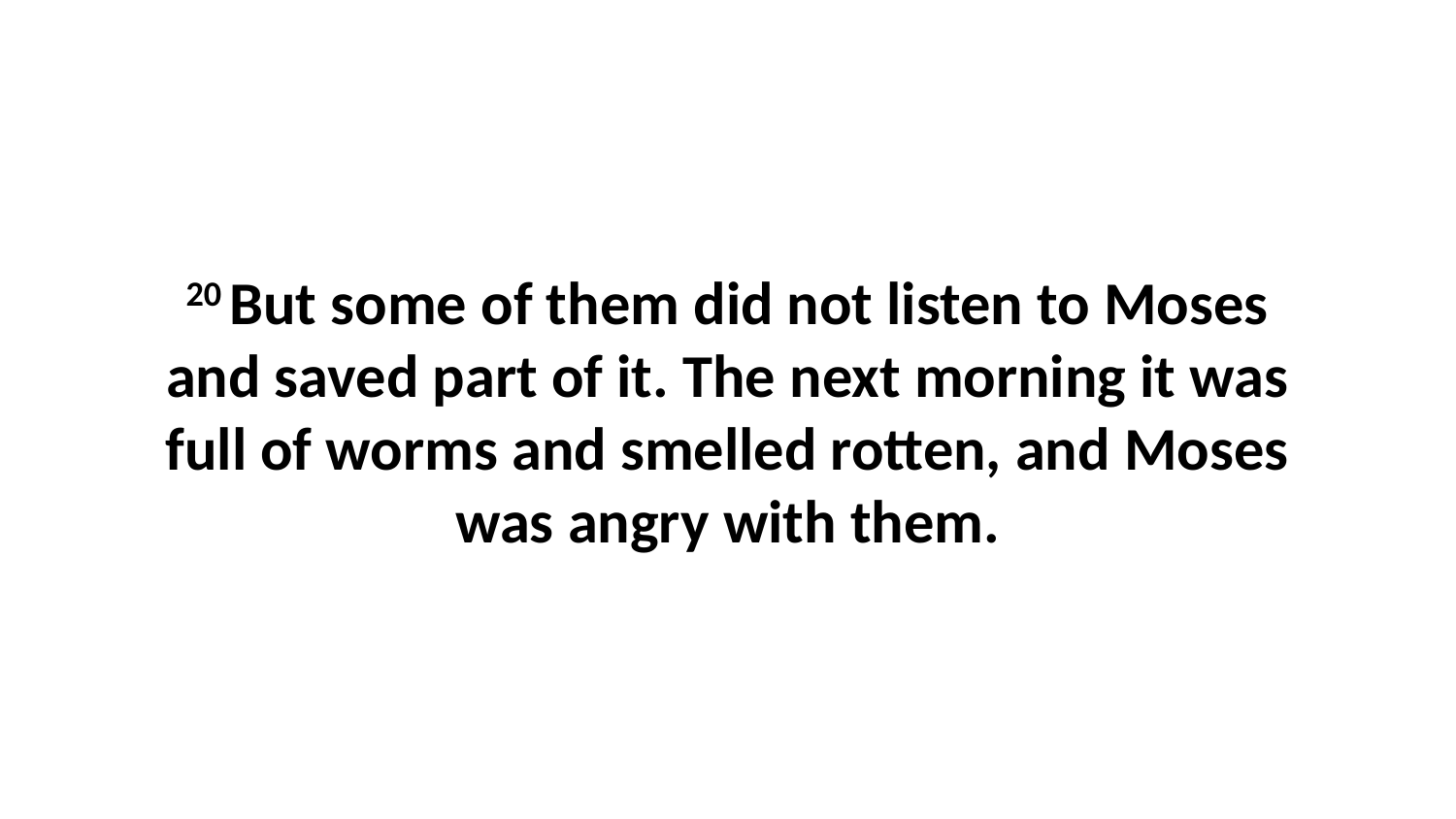

20 But some of them did not listen to Moses and saved part of it. The next morning it was full of worms and smelled rotten, and Moses was angry with them.